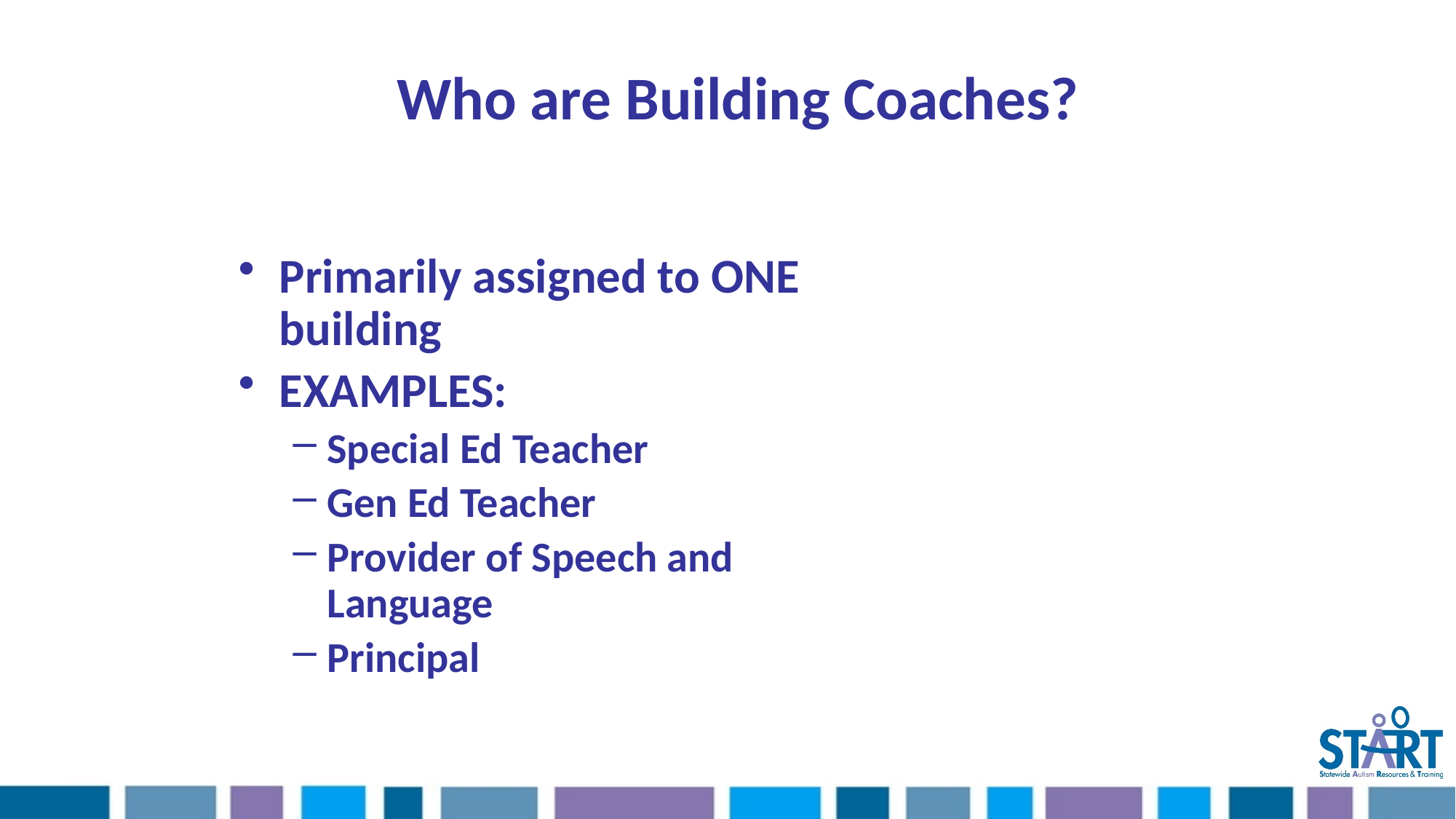

Who are Building Coaches?
Primarily assigned to ONE building
EXAMPLES:
Special Ed Teacher
Gen Ed Teacher
Provider of Speech and Language
Principal